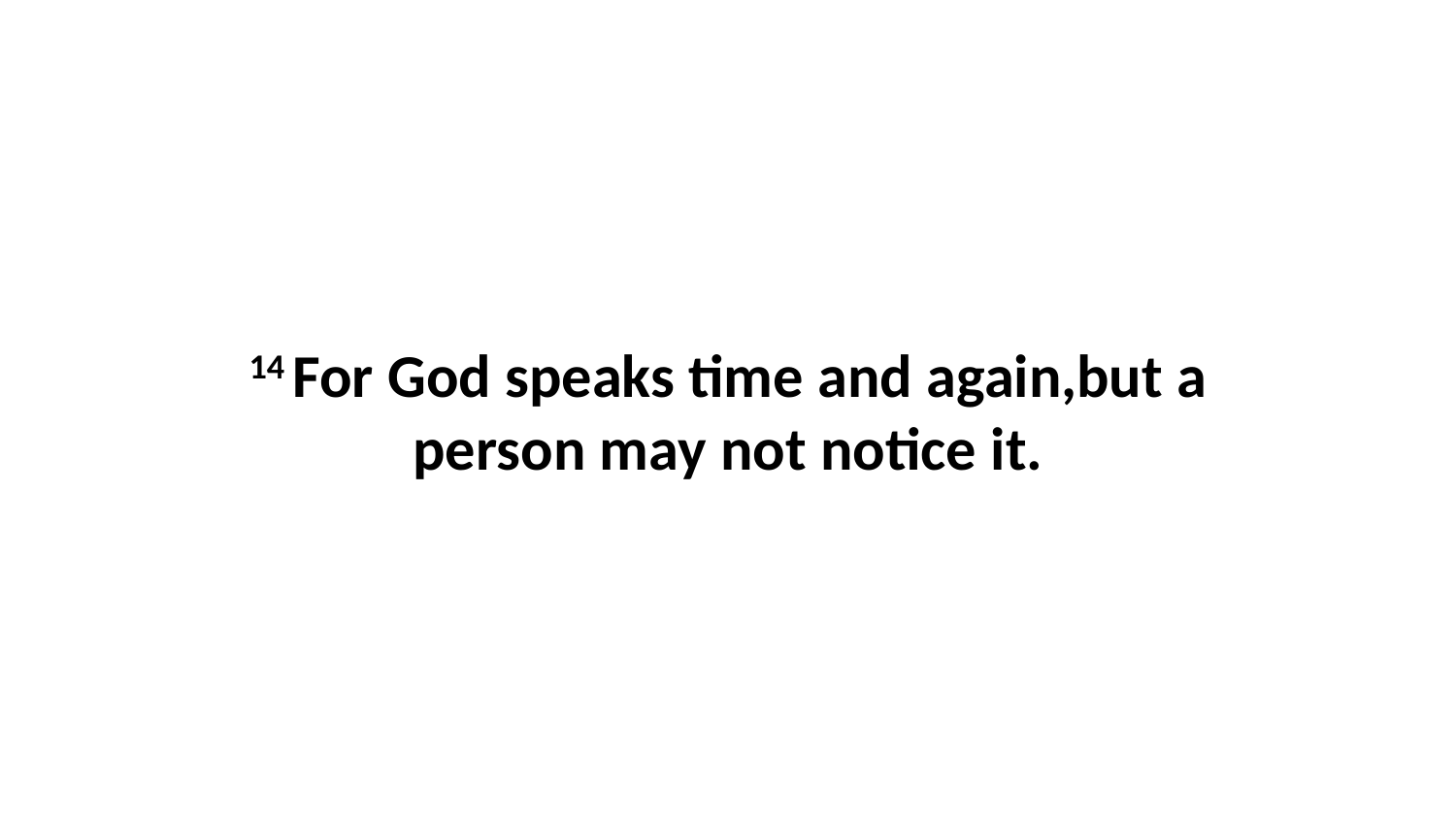

14 For God speaks time and again,but a person may not notice it.